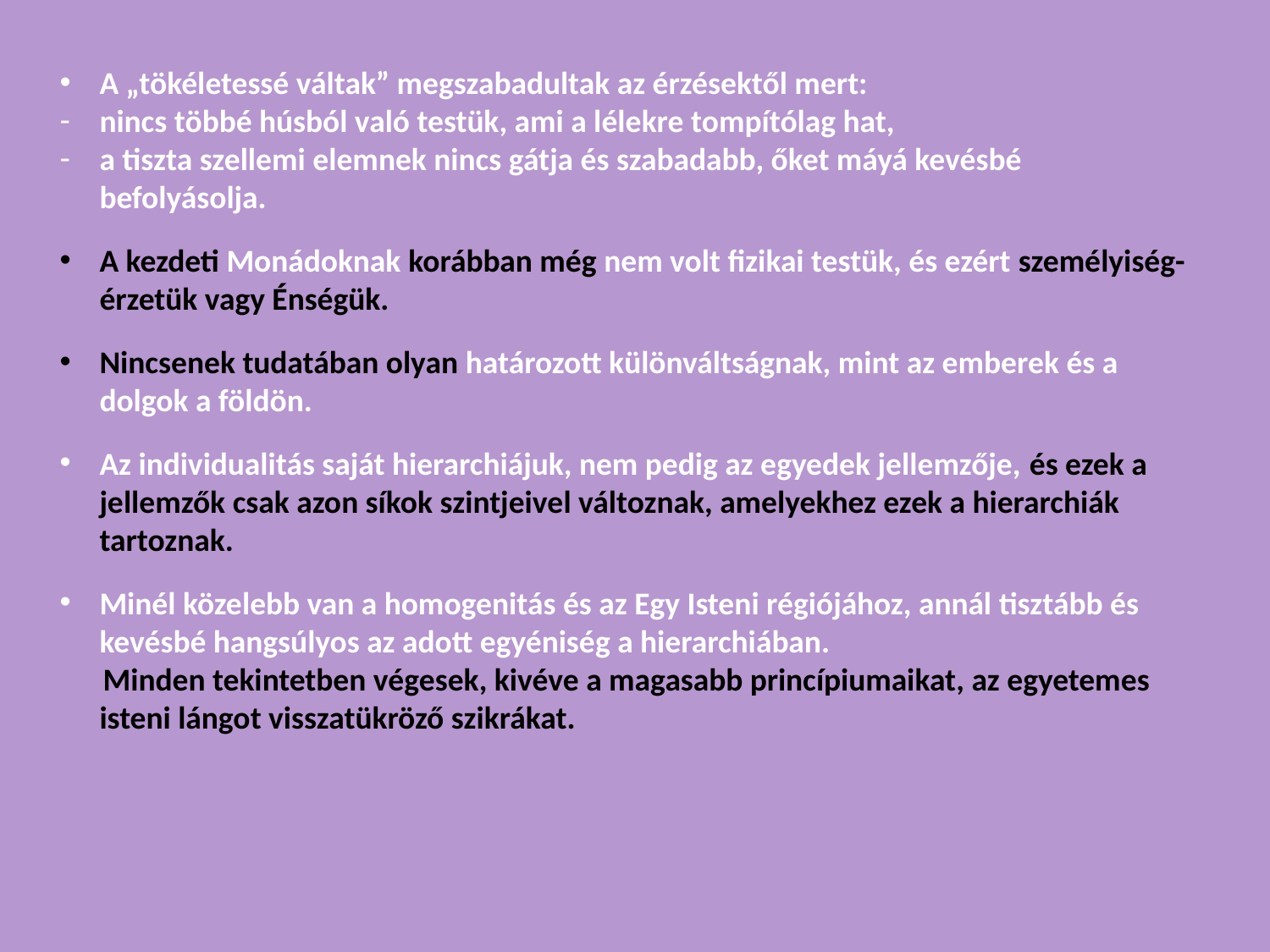

A „tökéletessé váltak” megszabadultak az érzésektől mert:
nincs többé húsból való testük, ami a lélekre tompítólag hat,
a tiszta szellemi elemnek nincs gátja és szabadabb, őket máyá kevésbé befolyásolja.

A kezdeti Monádoknak korábban még nem volt fizikai testük, és ezért személyiség-érzetük vagy Énségük.

Nincsenek tudatában olyan határozott különváltságnak, mint az emberek és a dolgok a földön.

Az individualitás saját hierarchiájuk, nem pedig az egyedek jellemzője, és ezek a jellemzők csak azon síkok szintjeivel változnak, amelyekhez ezek a hierarchiák tartoznak.

Minél közelebb van a homogenitás és az Egy Isteni régiójához, annál tisztább és kevésbé hangsúlyos az adott egyéniség a hierarchiában.
      Minden tekintetben végesek, kivéve a magasabb princípiumaikat, az egyetemes isteni lángot visszatükröző szikrákat.